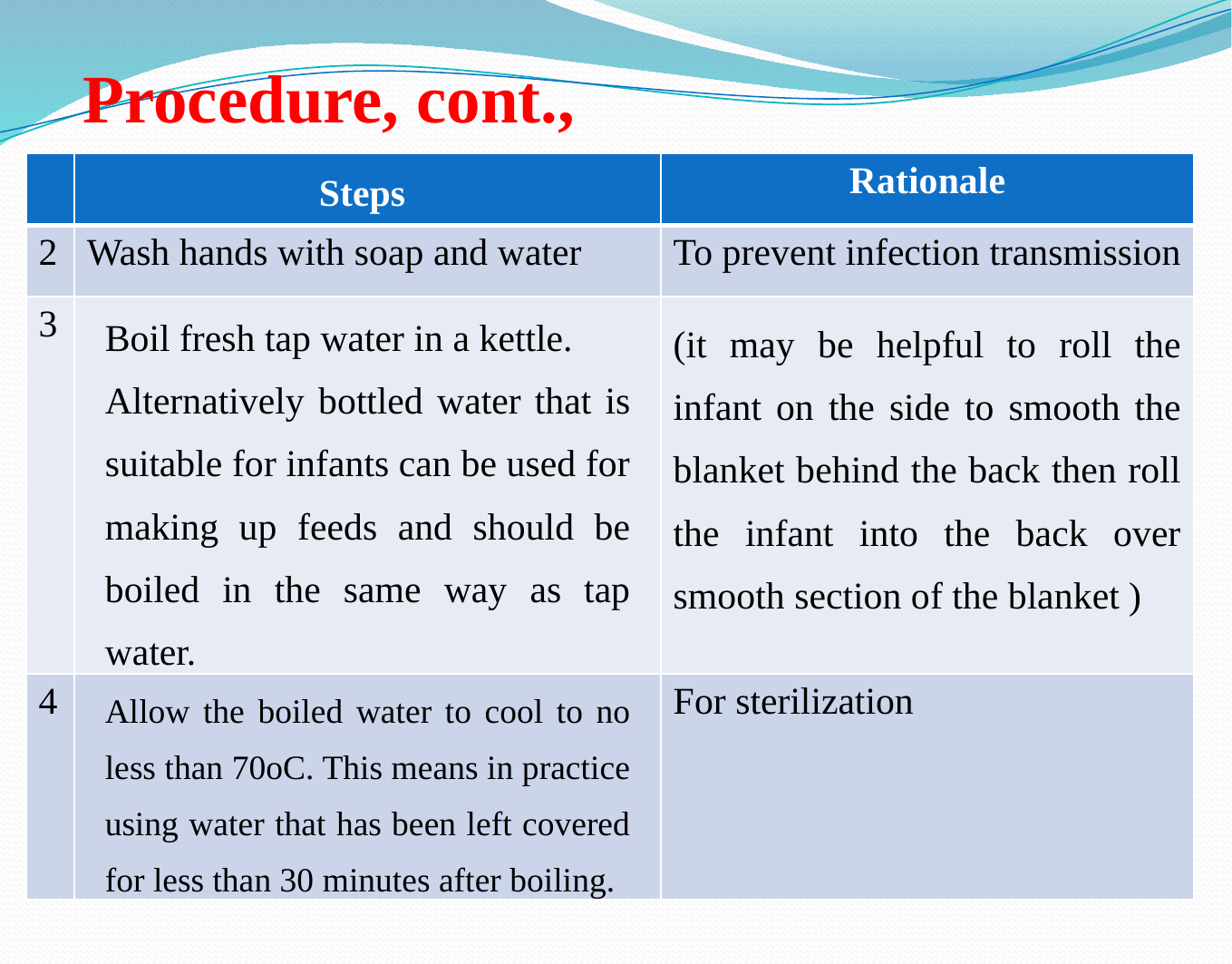

# Procedure, cont.,
|  | Steps | Rationale |
| --- | --- | --- |
| 2 | Wash hands with soap and water | To prevent infection transmission |
| 3 | Boil fresh tap water in a kettle. Alternatively bottled water that is suitable for infants can be used for making up feeds and should be boiled in the same way as tap water. | (it may be helpful to roll the infant on the side to smooth the blanket behind the back then roll the infant into the back over smooth section of the blanket ) |
| 4 | Allow the boiled water to cool to no less than 70oC. This means in practice using water that has been left covered for less than 30 minutes after boiling. | For sterilization |